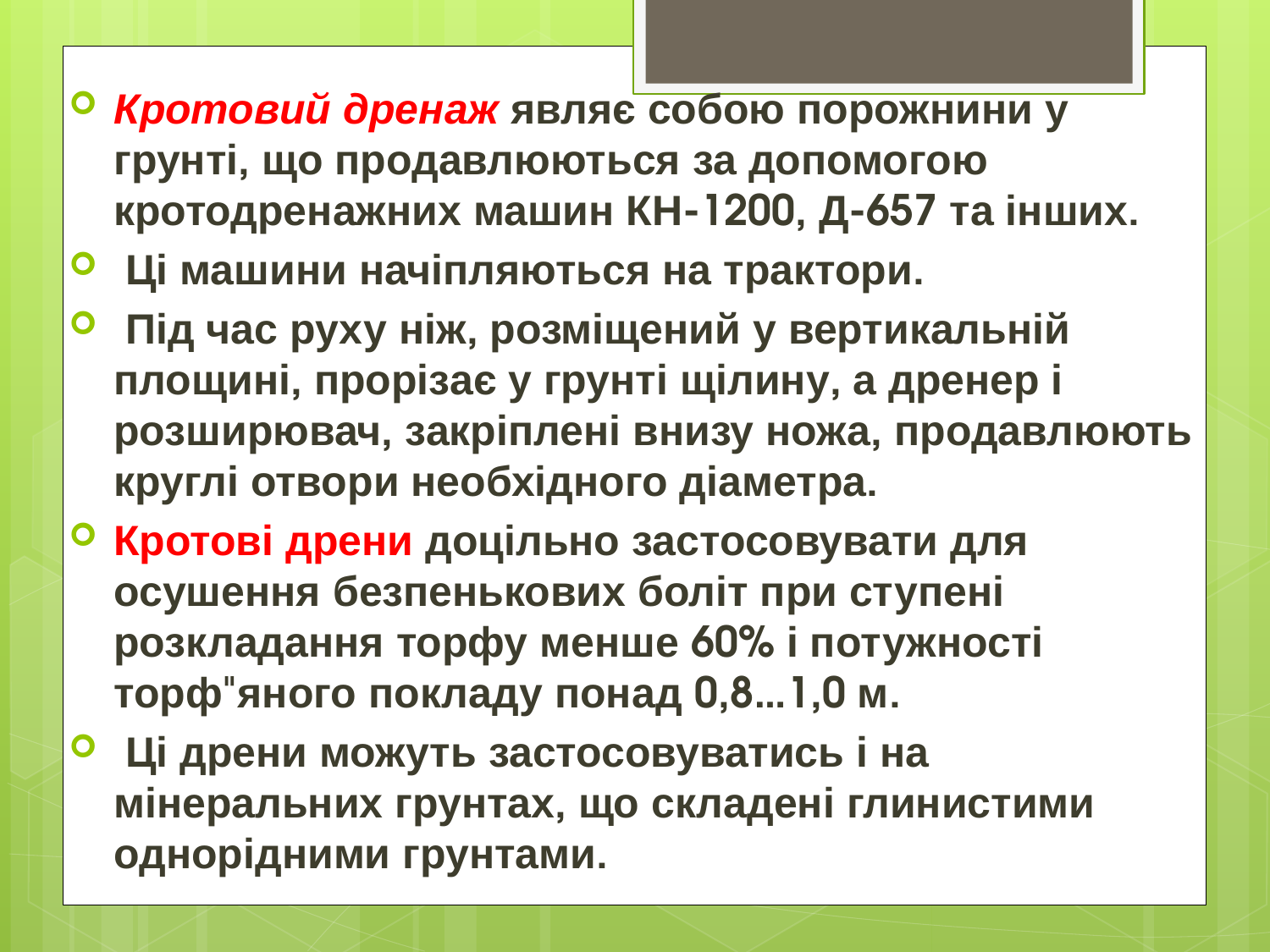

Кротовий дренаж являє собою порожнини у грунті, що продавлюються за допомогою кротодренажних машин КН-1200, Д-657 та інших.
 Ці машини начіпляються на трактори.
 Під час руху ніж, розміщений у вертикальній площині, прорізає у грунті щілину, а дренер і розширювач, закріплені внизу ножа, продавлюють круглі отвори необхідного діаметра.
Кротові дрени доцільно застосовувати для осушення безпенькових боліт при ступені розкладання торфу менше 60% і потужності торф"яного покладу понад 0,8…1,0 м.
 Ці дрени можуть застосовуватись і на мінеральних грунтах, що складені глинистими однорідними грунтами.